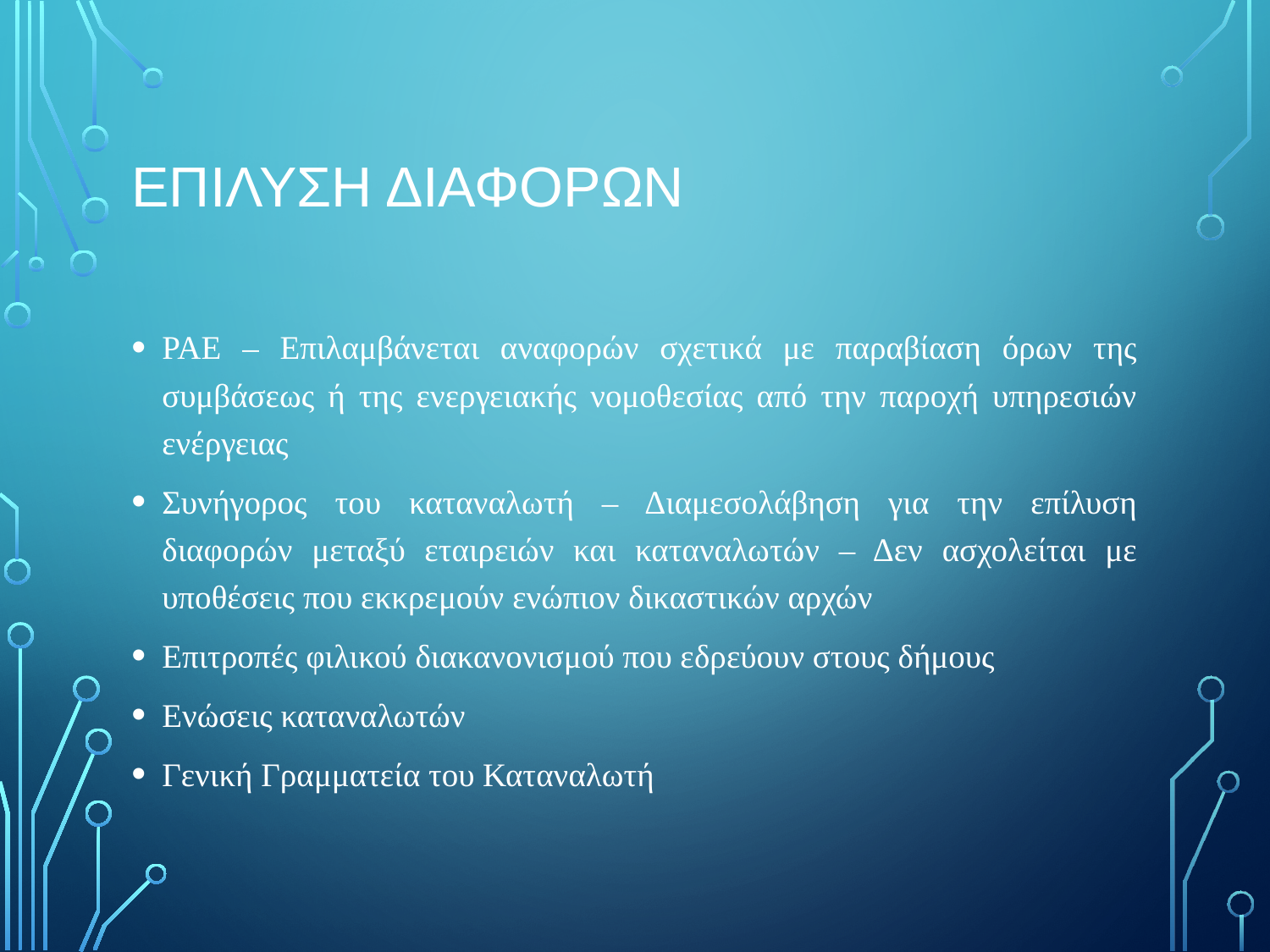

# ΕπΙλυση ΔιαφορΩν
ΡΑΕ – Επιλαμβάνεται αναφορών σχετικά με παραβίαση όρων της συμβάσεως ή της ενεργειακής νομοθεσίας από την παροχή υπηρεσιών ενέργειας
Συνήγορος του καταναλωτή – Διαμεσολάβηση για την επίλυση διαφορών μεταξύ εταιρειών και καταναλωτών – Δεν ασχολείται με υποθέσεις που εκκρεμούν ενώπιον δικαστικών αρχών
Επιτροπές φιλικού διακανονισμού που εδρεύουν στους δήμους
Ενώσεις καταναλωτών
Γενική Γραμματεία του Καταναλωτή